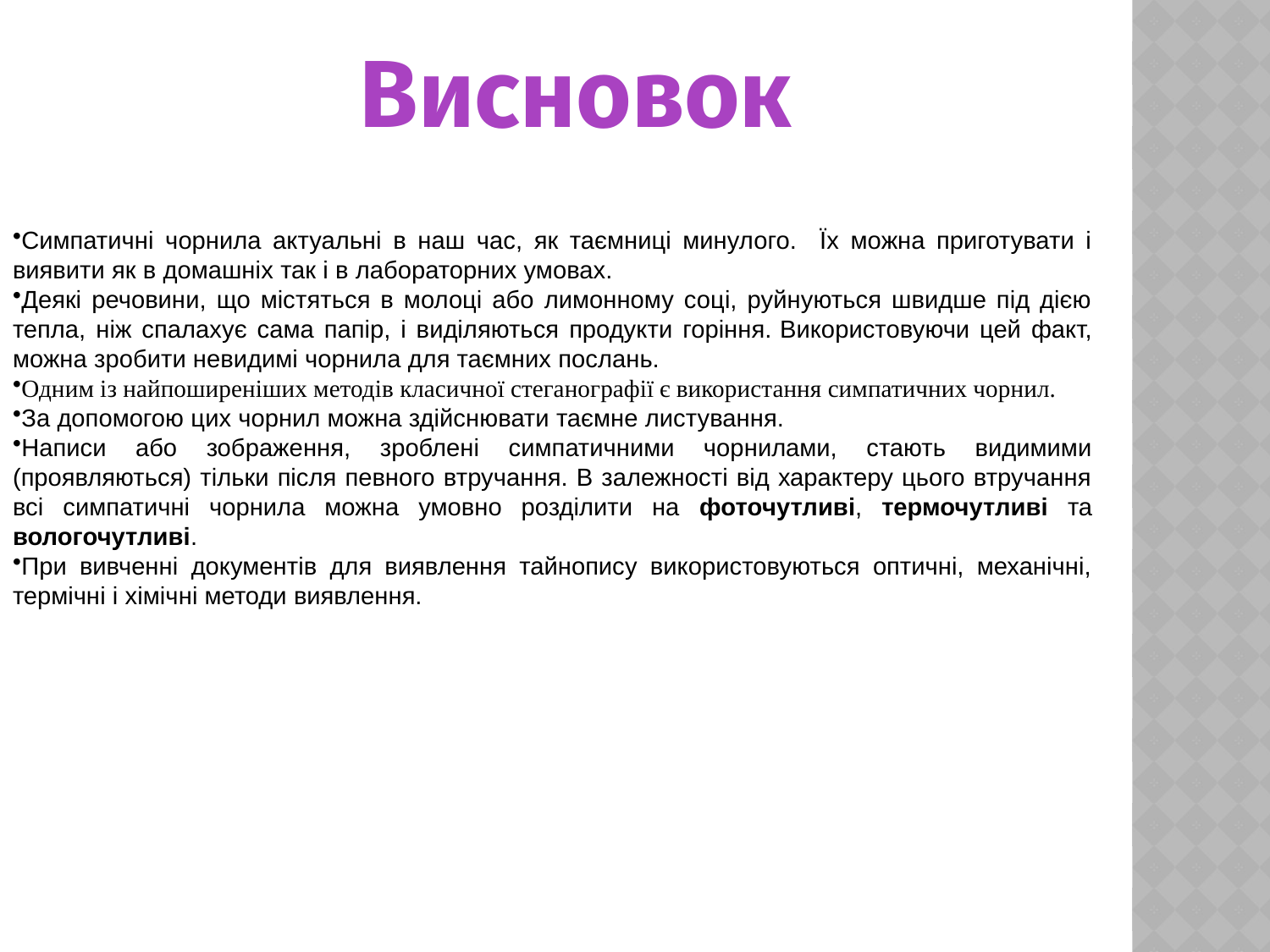

Висновок

Симпатичні чорнила актуальні в наш час, як таємниці минулого.  Їх можна приготувати і виявити як в домашніх так і в лабораторних умовах.
Деякі речовини, що містяться в молоці або лимонному соці, руйнуються швидше під дією тепла, ніж спалахує сама папір, і виділяються продукти горіння. Використовуючи цей факт, можна зробити невидимі чорнила для таємних послань.
Одним із найпоширеніших методів класичної стеганографії є використання симпатичних чорнил.
За допомогою цих чорнил можна здійснювати таємне листування.
Написи або зображення, зроблені симпатичними чорнилами, стають видимими (проявляються) тільки після певного втручання. В залежності від характеру цього втручання всі симпатичні чорнила можна умовно розділити на фоточутливі, термочутливі та вологочутливі.
При вивченні документів для виявлення тайнопису використовуються оптичні, механічні, термічні і хімічні методи виявлення.